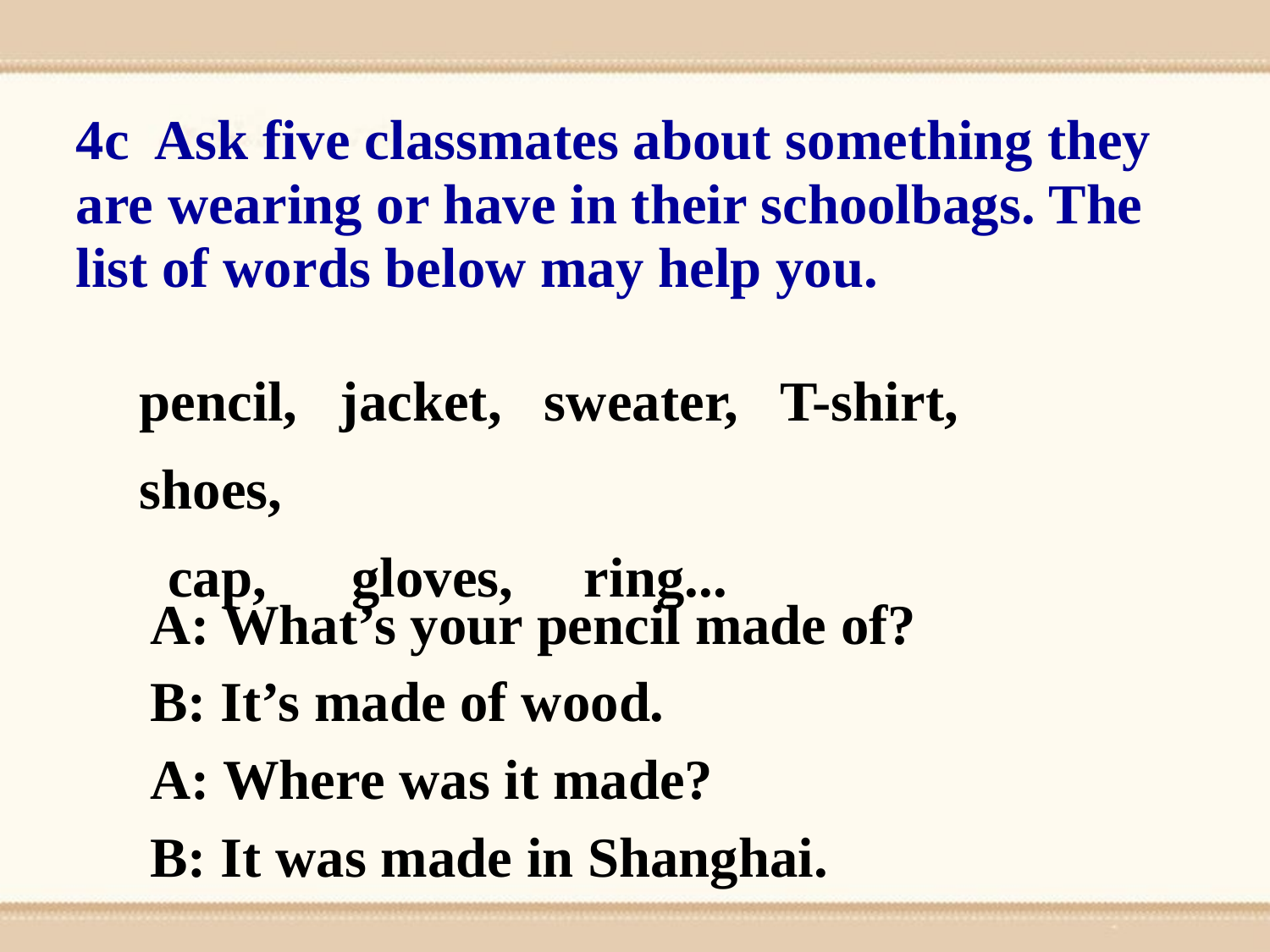

4c  Ask five classmates about something they are wearing or have in their schoolbags. The list of words below may help you.
pencil,   jacket,   sweater,   T-shirt,   shoes,
  cap,      gloves,     ring...
A: What’s your pencil made of?
B: It’s made of wood.
A: Where was it made?
B: It was made in Shanghai.